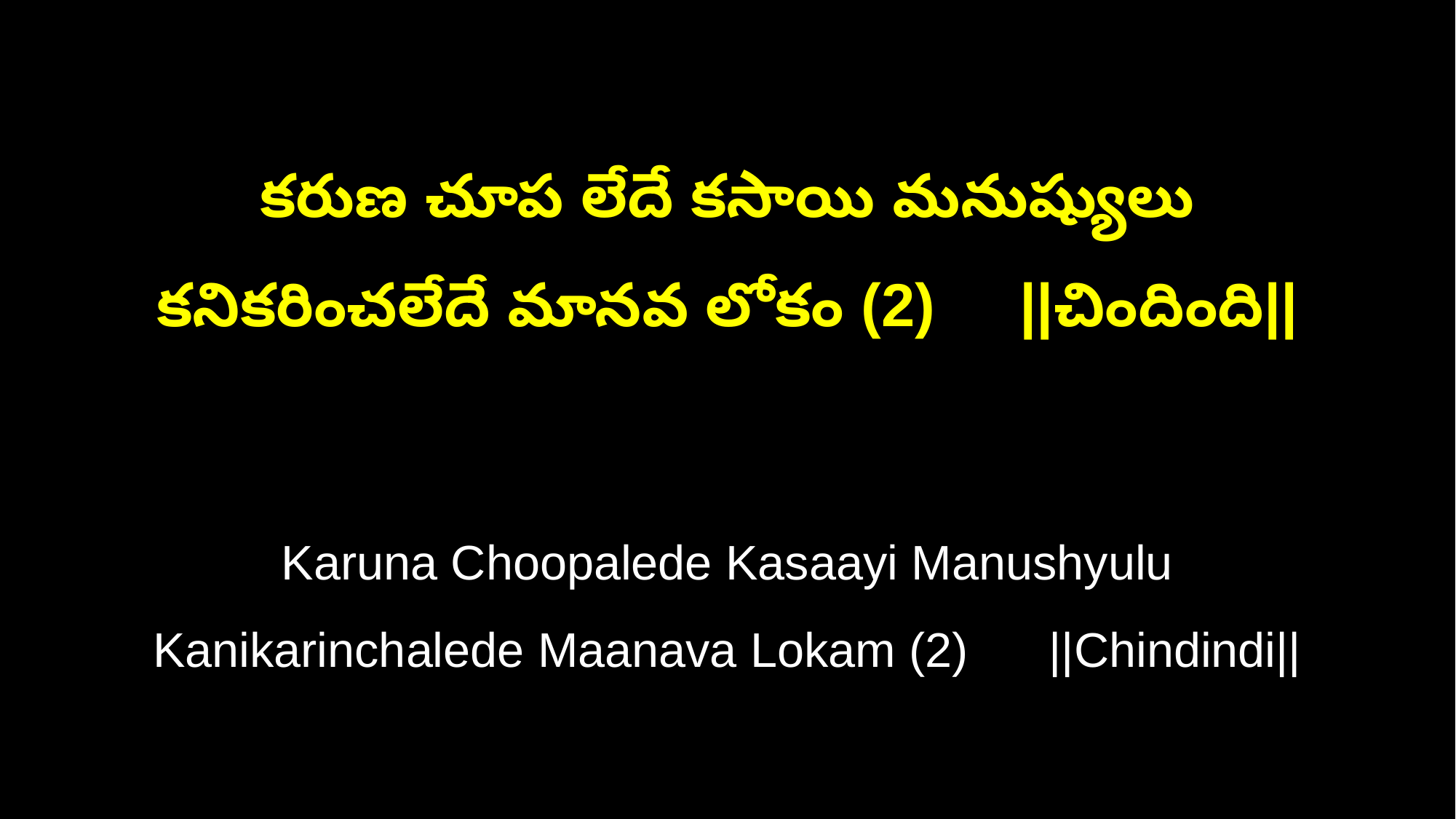

కరుణ చూప లేదే కసాయి మనుష్యులు
కనికరించలేదే మానవ లోకం (2)     ||చిందింది||
Karuna Choopalede Kasaayi Manushyulu
Kanikarinchalede Maanava Lokam (2)      ||Chindindi||